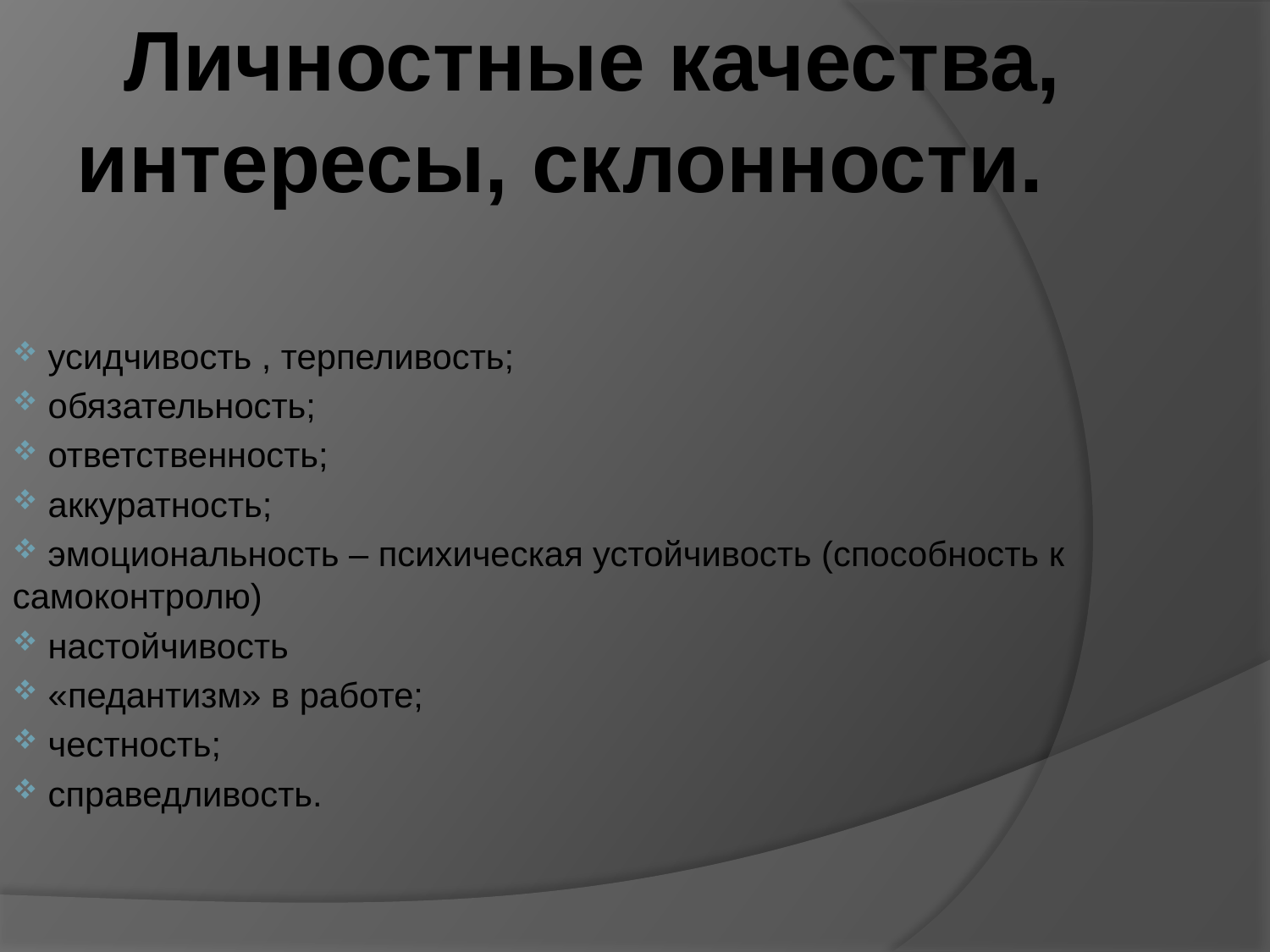

# Личностные качества, интересы, склонности.
 усидчивость , терпеливость;
 обязательность;
 ответственность;
 аккуратность;
 эмоциональность – психическая устойчивость (способность к самоконтролю)
 настойчивость
 «педантизм» в работе;
 честность;
 справедливость.